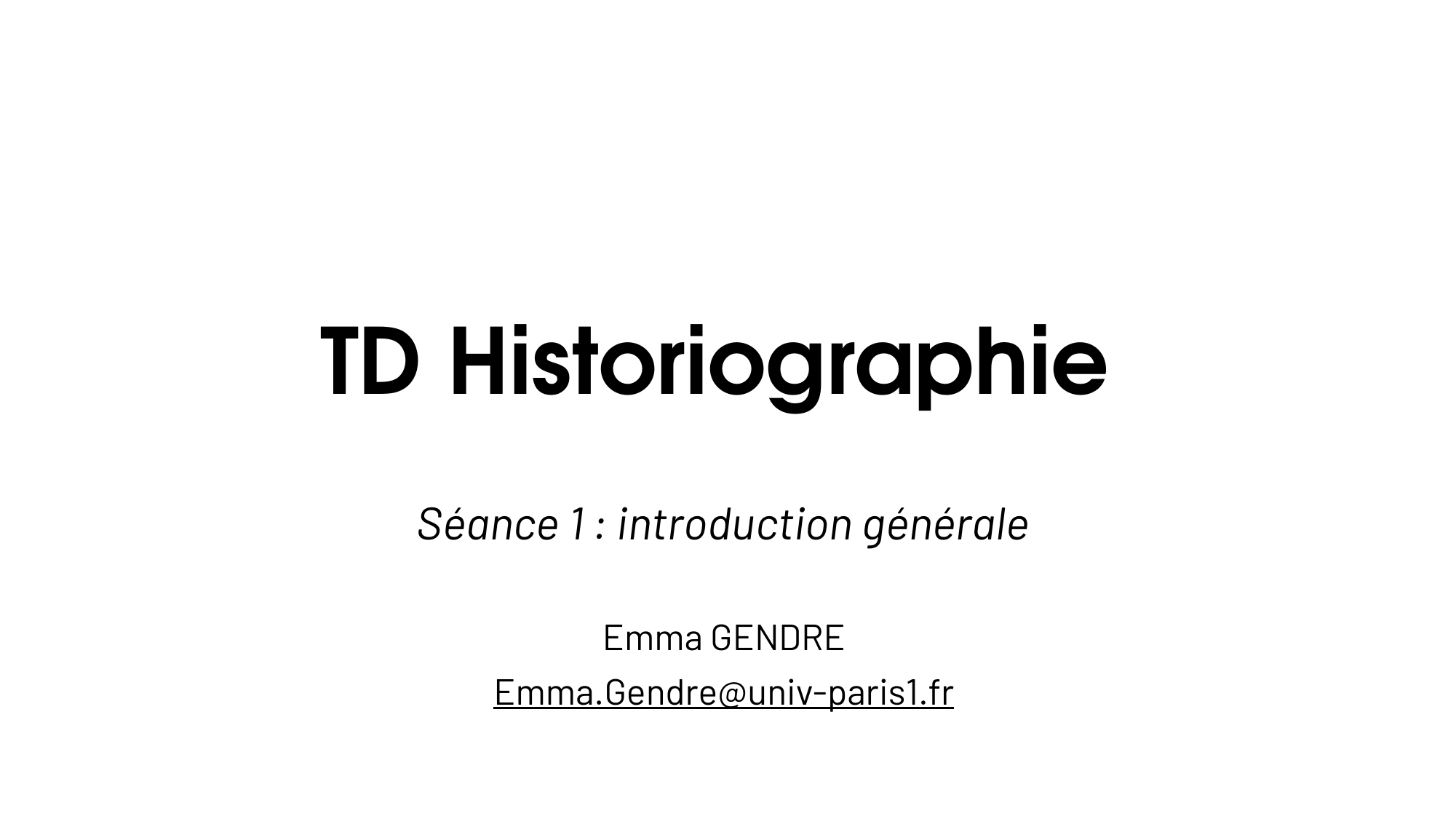

# TD Historiographie

Séance 1 : introduction générale

Emma GENDRE
Emma.Gendre@univ-paris1.fr